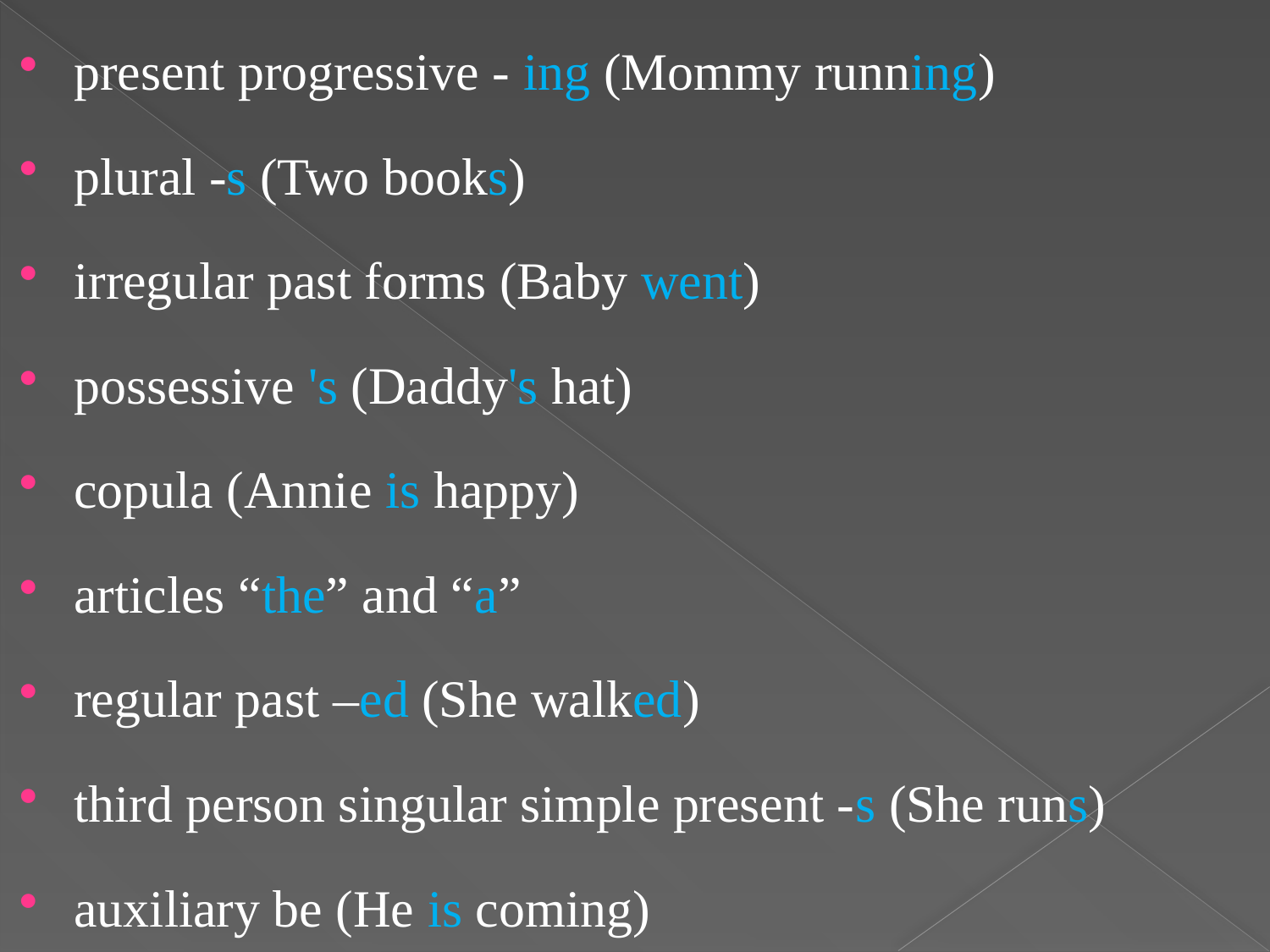

present progressive - ing (Mommy running)
plural -s (Two books)
irregular past forms (Baby went)
possessive 's (Daddy's hat)
copula (Annie is happy)
articles “the” and “a”
regular past –ed (She walked)
third person singular simple present -s (She runs)
auxiliary be (He is coming)
#